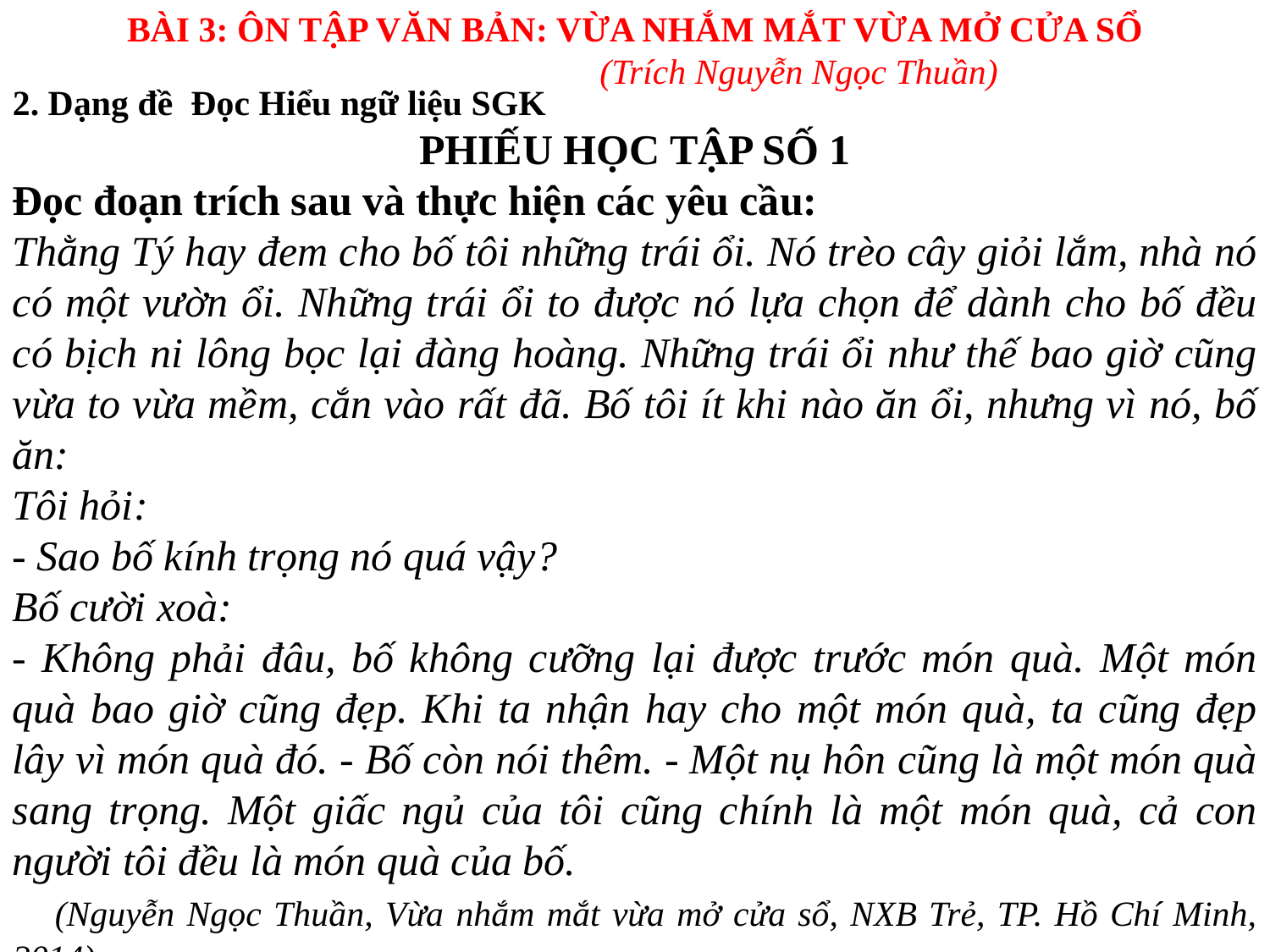

BÀI 3: ÔN TẬP VĂN BẢN: VỪA NHẮM MẮT VỪA MỞ CỬA SỔ
                                     (Trích Nguyễn Ngọc Thuần)

2. Dạng đề  Đọc Hiểu ngữ liệu SGK
PHIẾU HỌC TẬP SỐ 1
Đọc đoạn trích sau và thực hiện các yêu cầu:
Thằng Tý hay đem cho bố tôi những trái ổi. Nó trèo cây giỏi lắm, nhà nó có một vườn ổi. Những trái ổi to được nó lựa chọn để dành cho bố đều có bịch ni lông bọc lại đàng hoàng. Những trái ổi như thế bao giờ cũng vừa to vừa mềm, cắn vào rất đã. Bố tôi ít khi nào ăn ổi, nhưng vì nó, bố ăn:
Tôi hỏi:
- Sao bố kính trọng nó quá vậy?
Bố cười xoà:
- Không phải đâu, bố không cưỡng lại được trước món quà. Một món quà bao giờ cũng đẹp. Khi ta nhận hay cho một món quà, ta cũng đẹp lây vì món quà đó. - Bố còn nói thêm. - Một nụ hôn cũng là một món quà sang trọng. Một giấc ngủ của tôi cũng chính là một món quà, cả con người tôi đều là món quà của bố.
    (Nguyễn Ngọc Thuần, Vừa nhắm mắt vừa mở cửa sổ, NXB Trẻ, TP. Hồ Chí Minh, 2014)